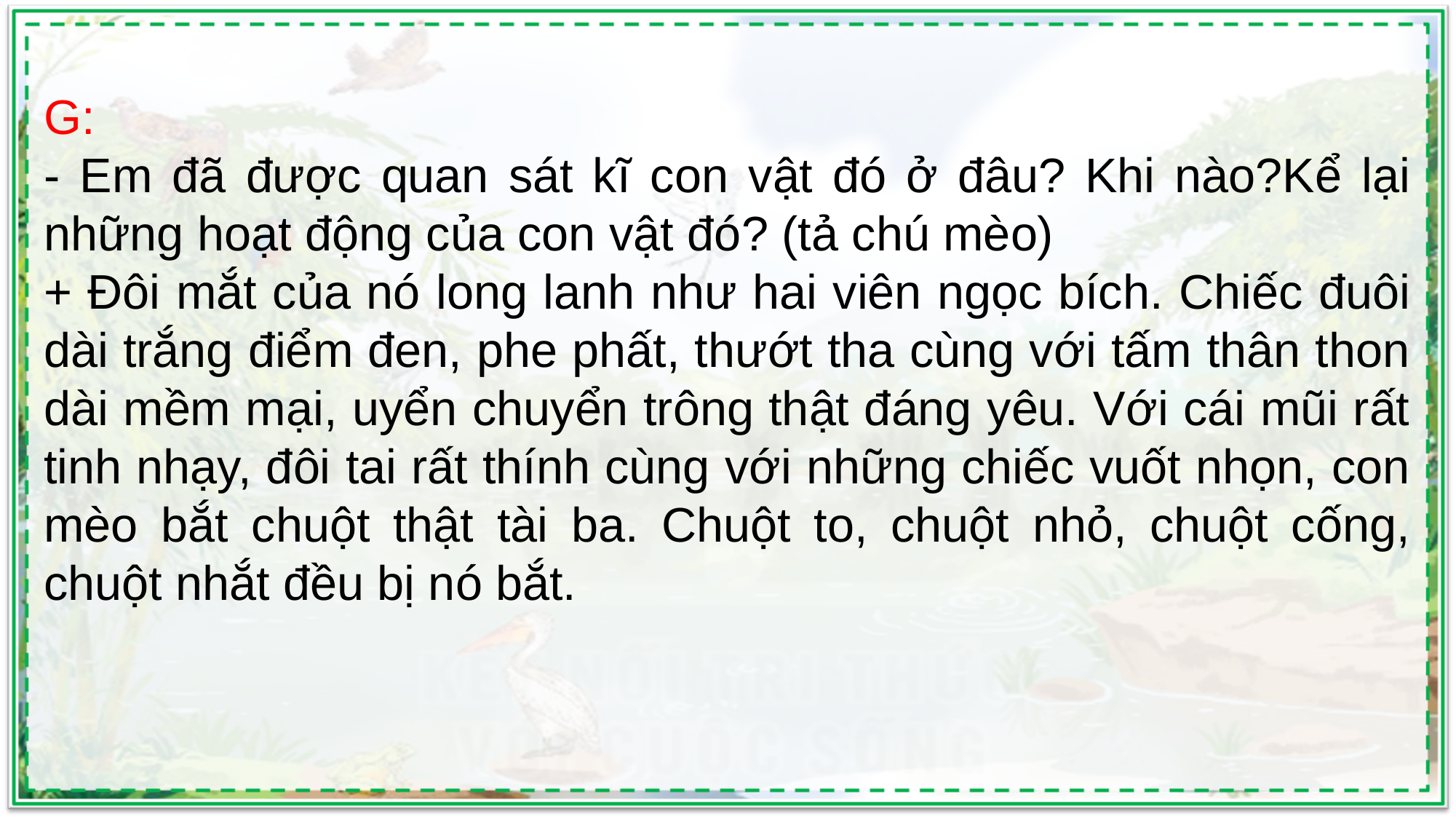

G:
- Em đã được quan sát kĩ con vật đó ở đâu? Khi nào?Kể lại những hoạt động của con vật đó? (tả chú mèo)
+ Đôi mắt của nó long lanh như hai viên ngọc bích. Chiếc đuôi dài trắng điểm đen, phe phất, thướt tha cùng với tấm thân thon dài mềm mại, uyển chuyển trông thật đáng yêu. Với cái mũi rất tinh nhạy, đôi tai rất thính cùng với những chiếc vuốt nhọn, con mèo bắt chuột thật tài ba. Chuột to, chuột nhỏ, chuột cống, chuột nhắt đều bị nó bắt.